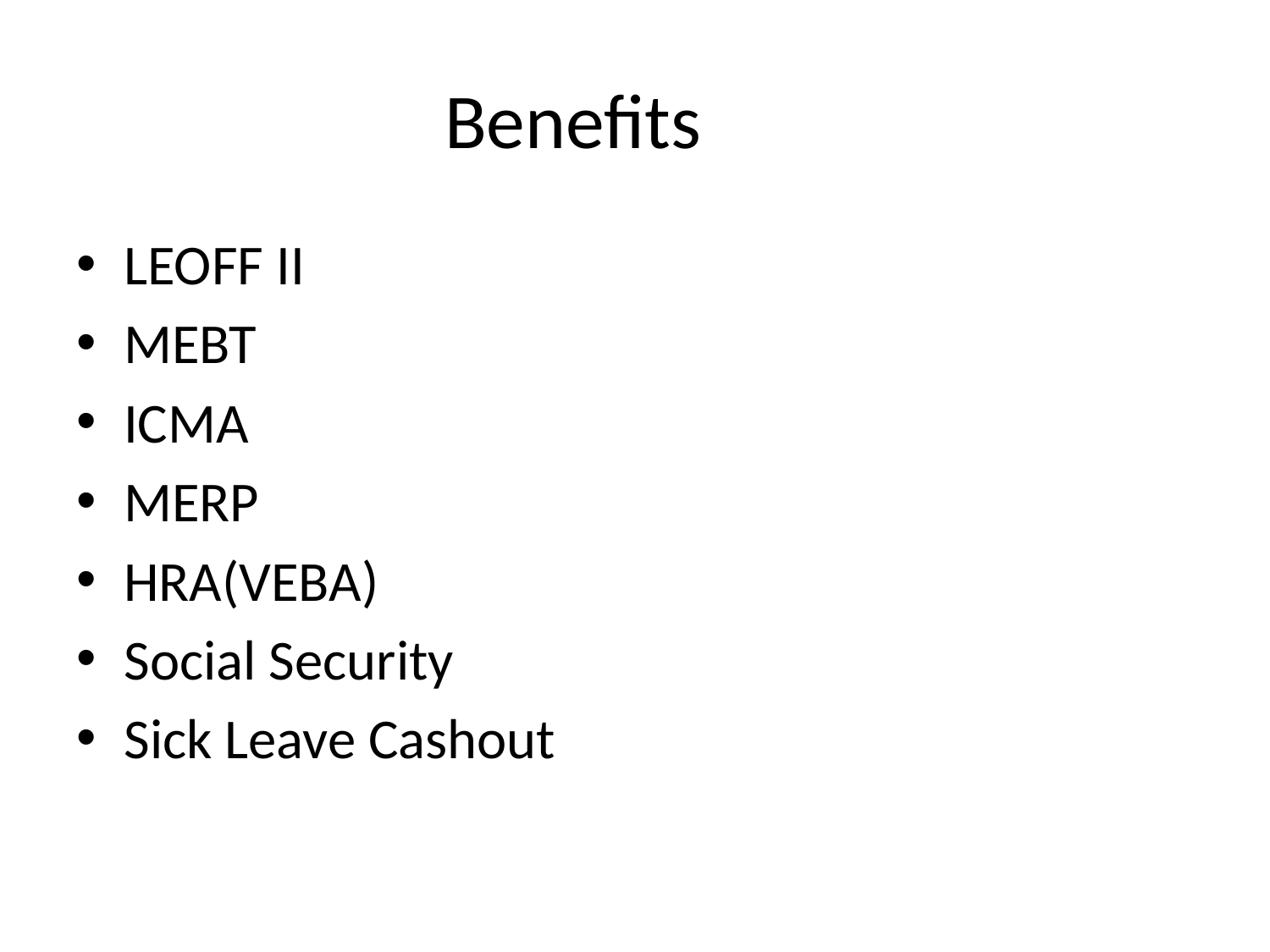

# Benefits
LEOFF II
MEBT
ICMA
MERP
HRA(VEBA)
Social Security
Sick Leave Cashout